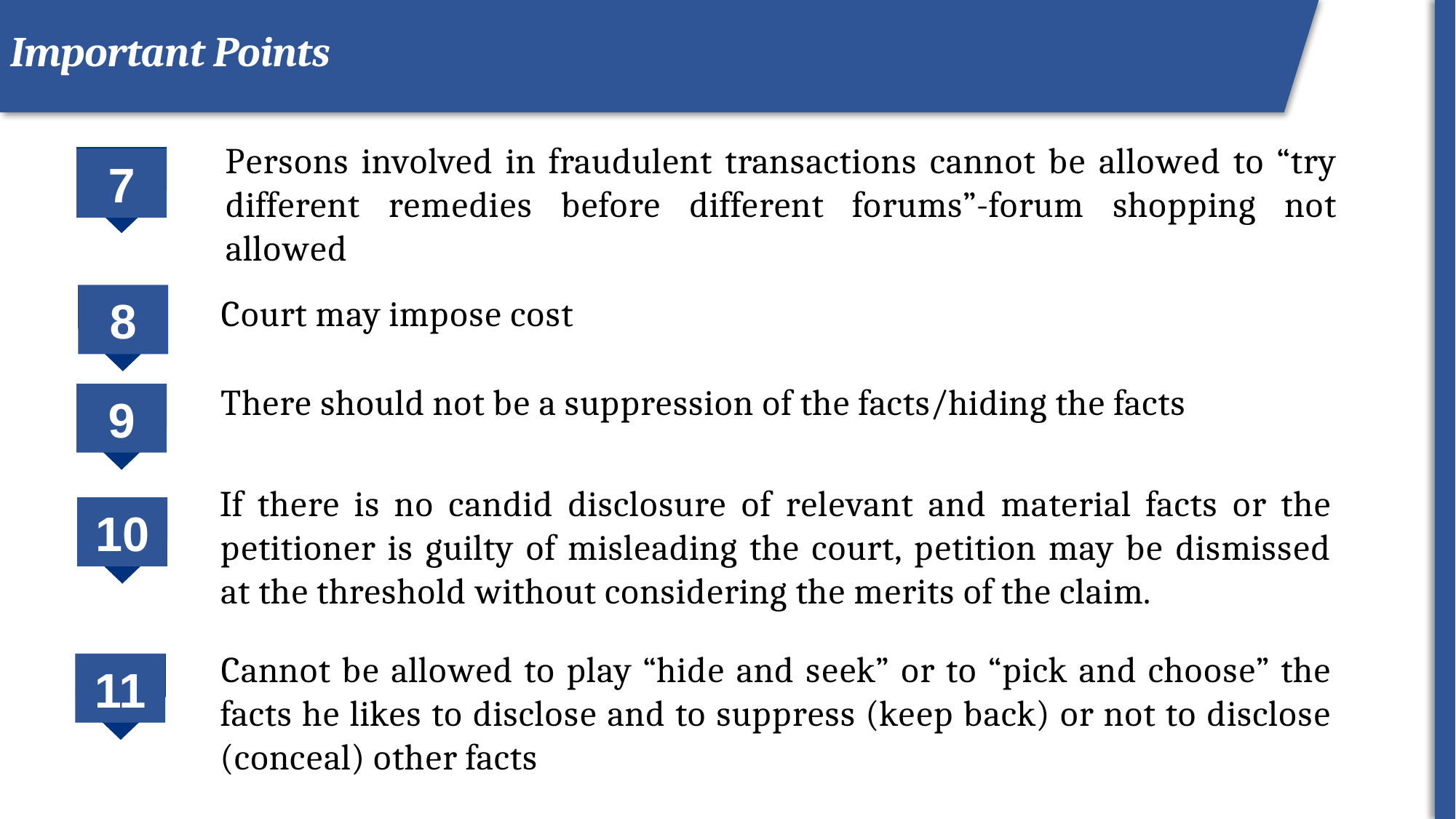

Start of dispute
Important Points

Persons involved in fraudulent transactions cannot be allowed to “try different remedies before different forums”-forum shopping not allowed

7

Court may impose cost
8
There should not be a suppression of the facts/hiding the facts

9
If there is no candid disclosure of relevant and material facts or the petitioner is guilty of misleading the court, petition may be dismissed at the threshold without considering the merits of the claim.

10
Cannot be allowed to play “hide and seek” or to “pick and choose” the facts he likes to disclose and to suppress (keep back) or not to disclose (conceal) other facts

11